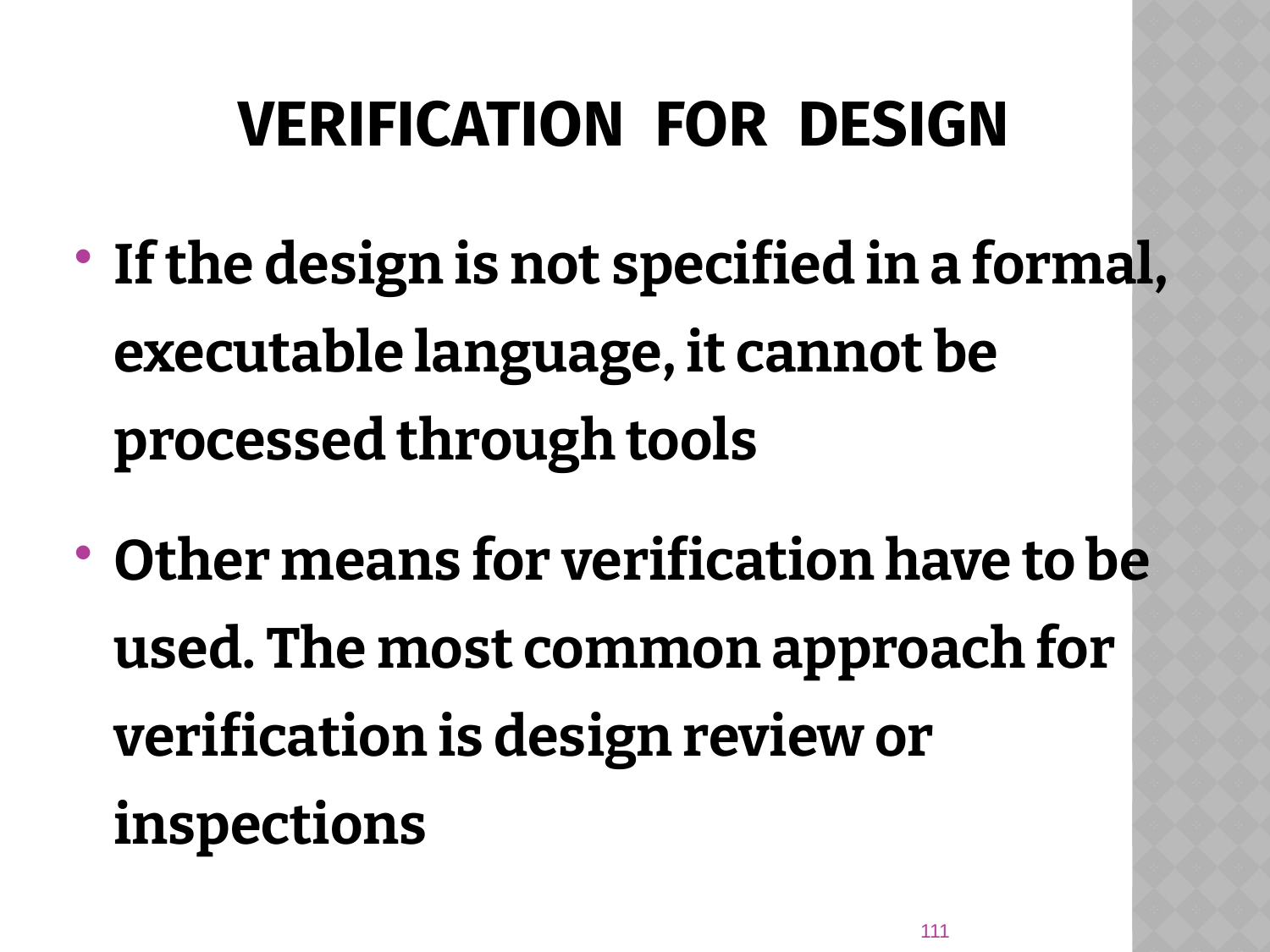

# Verification  for  Design
If the design is not specified in a formal, executable language, it cannot be processed through tools

Other means for verification have to be used. The most common approach for verification is design review or inspections
111